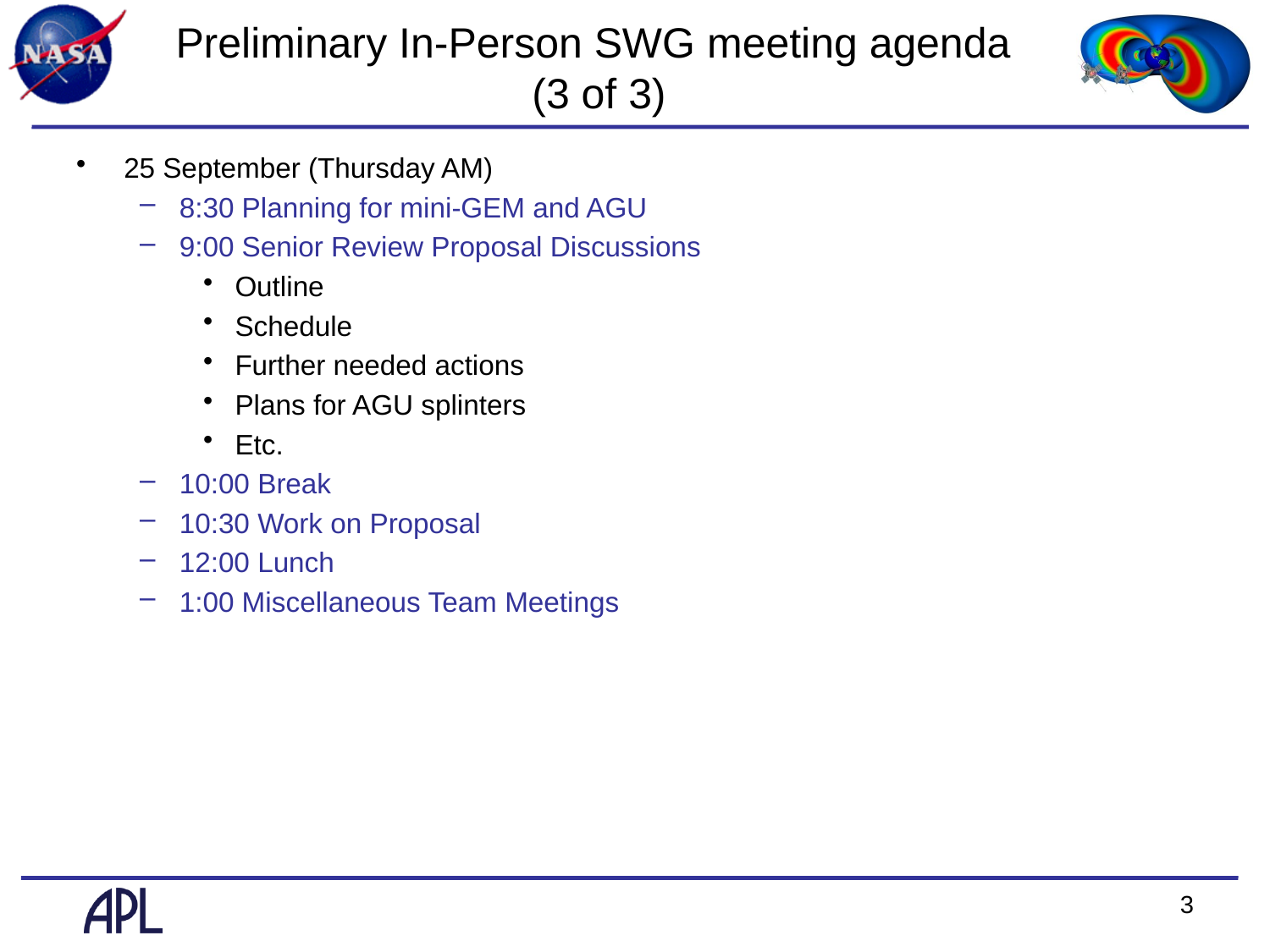

# Preliminary In-Person SWG meeting agenda (3 of 3)
25 September (Thursday AM)
8:30 Planning for mini-GEM and AGU
9:00 Senior Review Proposal Discussions
Outline
Schedule
Further needed actions
Plans for AGU splinters
Etc.
10:00 Break
10:30 Work on Proposal
12:00 Lunch
1:00 Miscellaneous Team Meetings
3